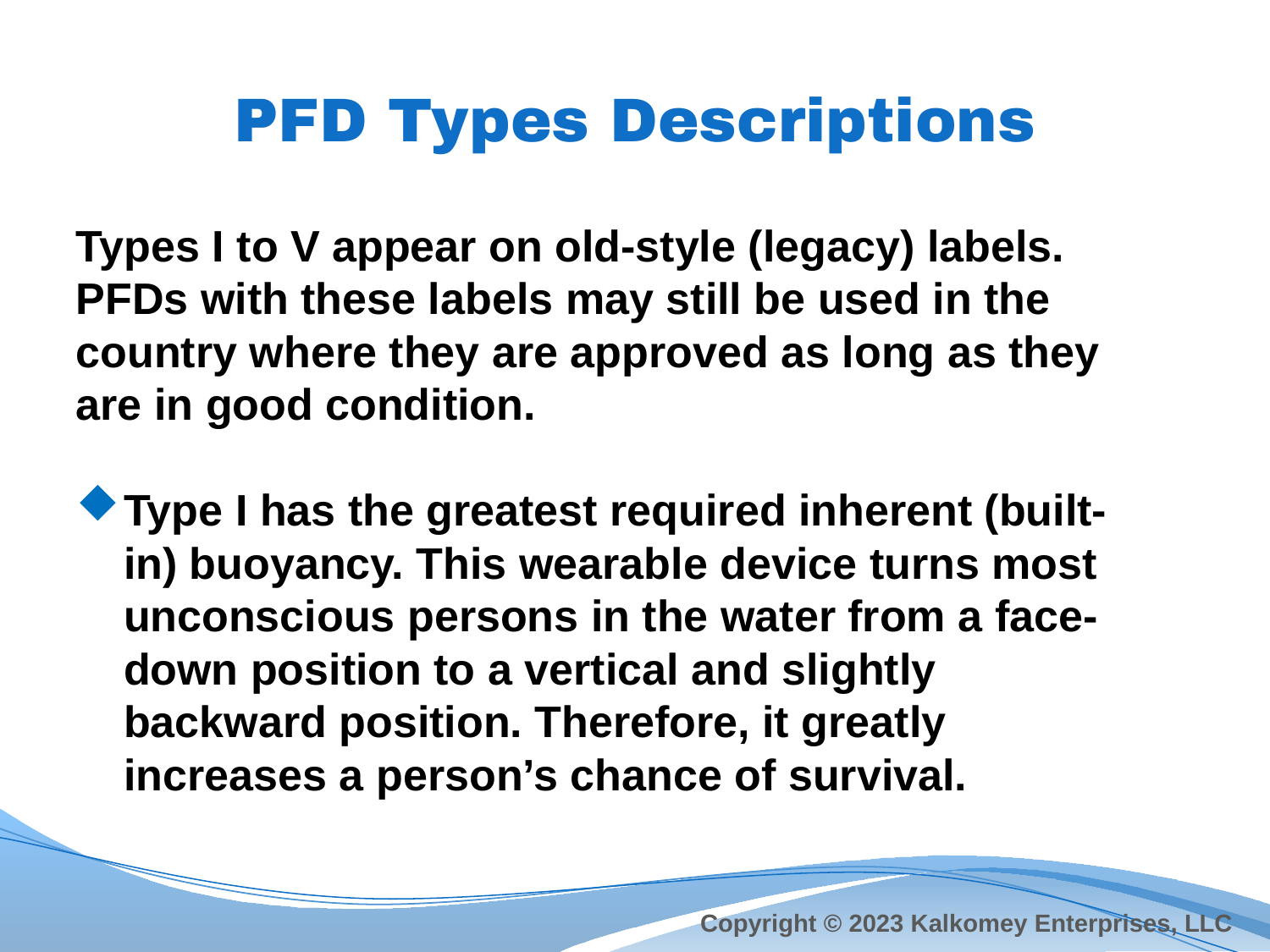

# PFD Types Descriptions
Types I to V appear on old-style (legacy) labels. PFDs with these labels may still be used in the country where they are approved as long as they are in good condition.
Type I has the greatest required inherent (built-in) buoyancy. This wearable device turns most unconscious persons in the water from a face-down position to a vertical and slightly backward position. Therefore, it greatly increases a person’s chance of survival.